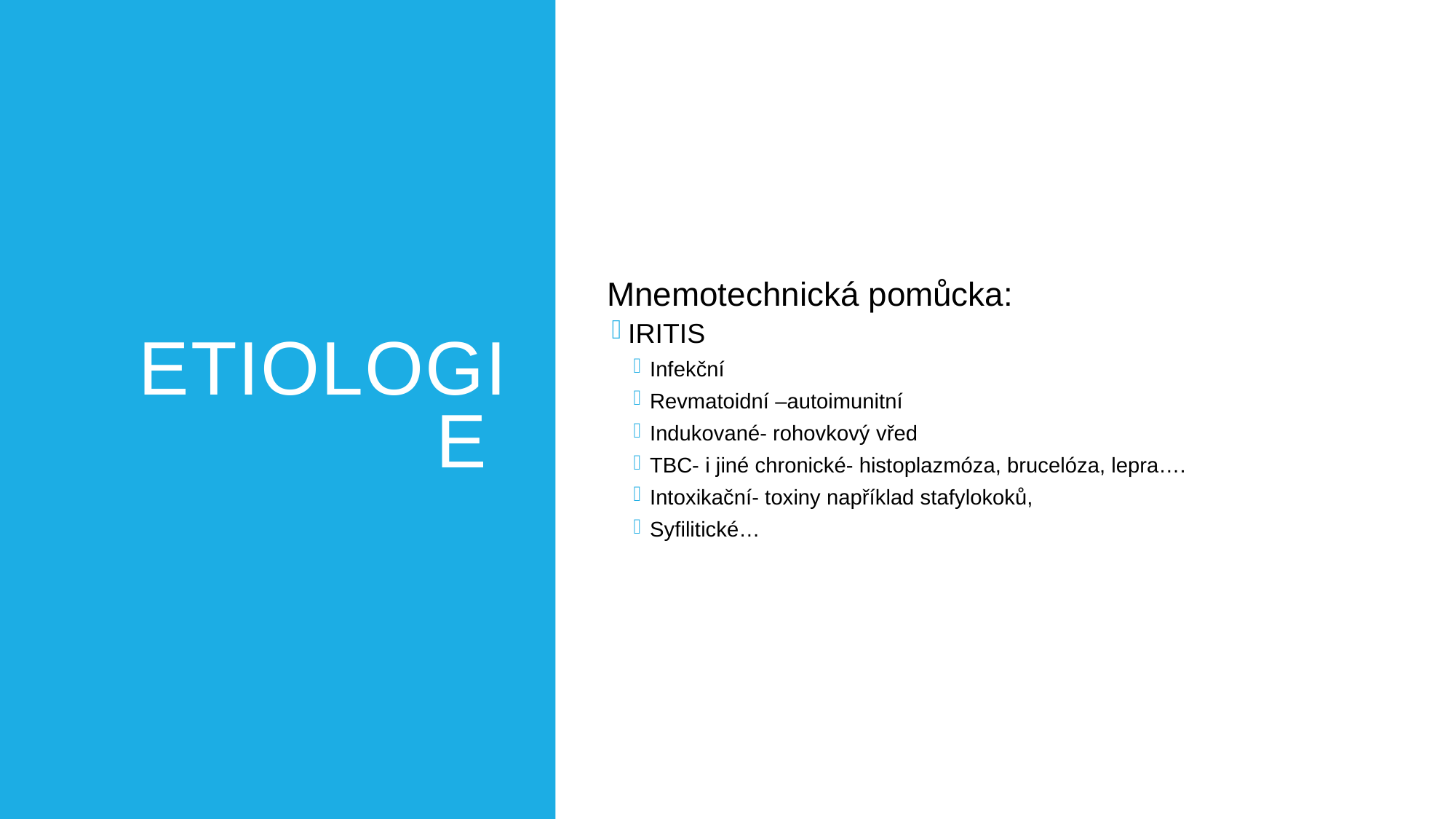

# Etiologie
Mnemotechnická pomůcka:
IRITIS
Infekční
Revmatoidní –autoimunitní
Indukované- rohovkový vřed
TBC- i jiné chronické- histoplazmóza, brucelóza, lepra….
Intoxikační- toxiny například stafylokoků,
Syfilitické…